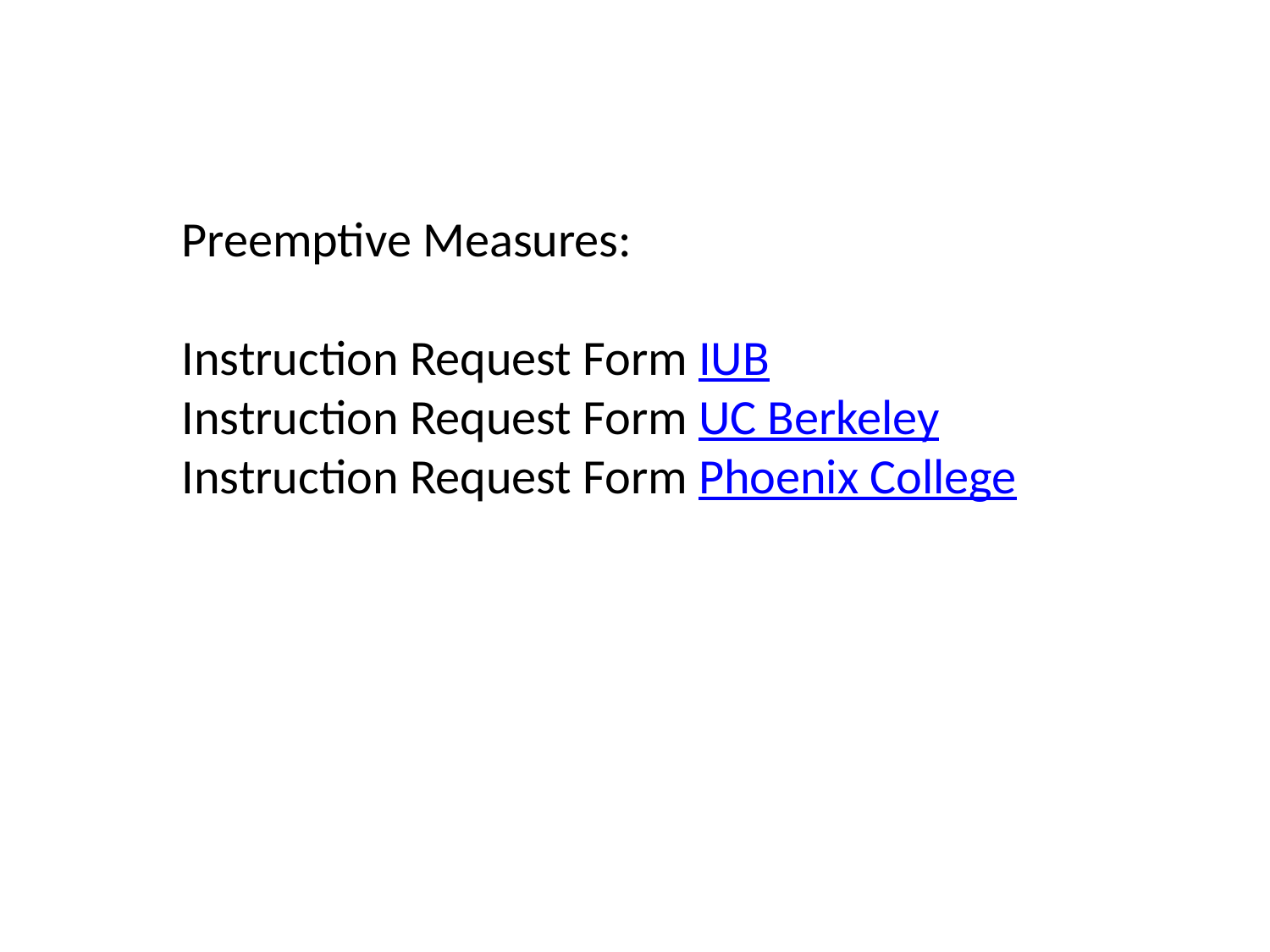

Preemptive Measures:

Instruction Request Form IUB
Instruction Request Form UC Berkeley
Instruction Request Form Phoenix College